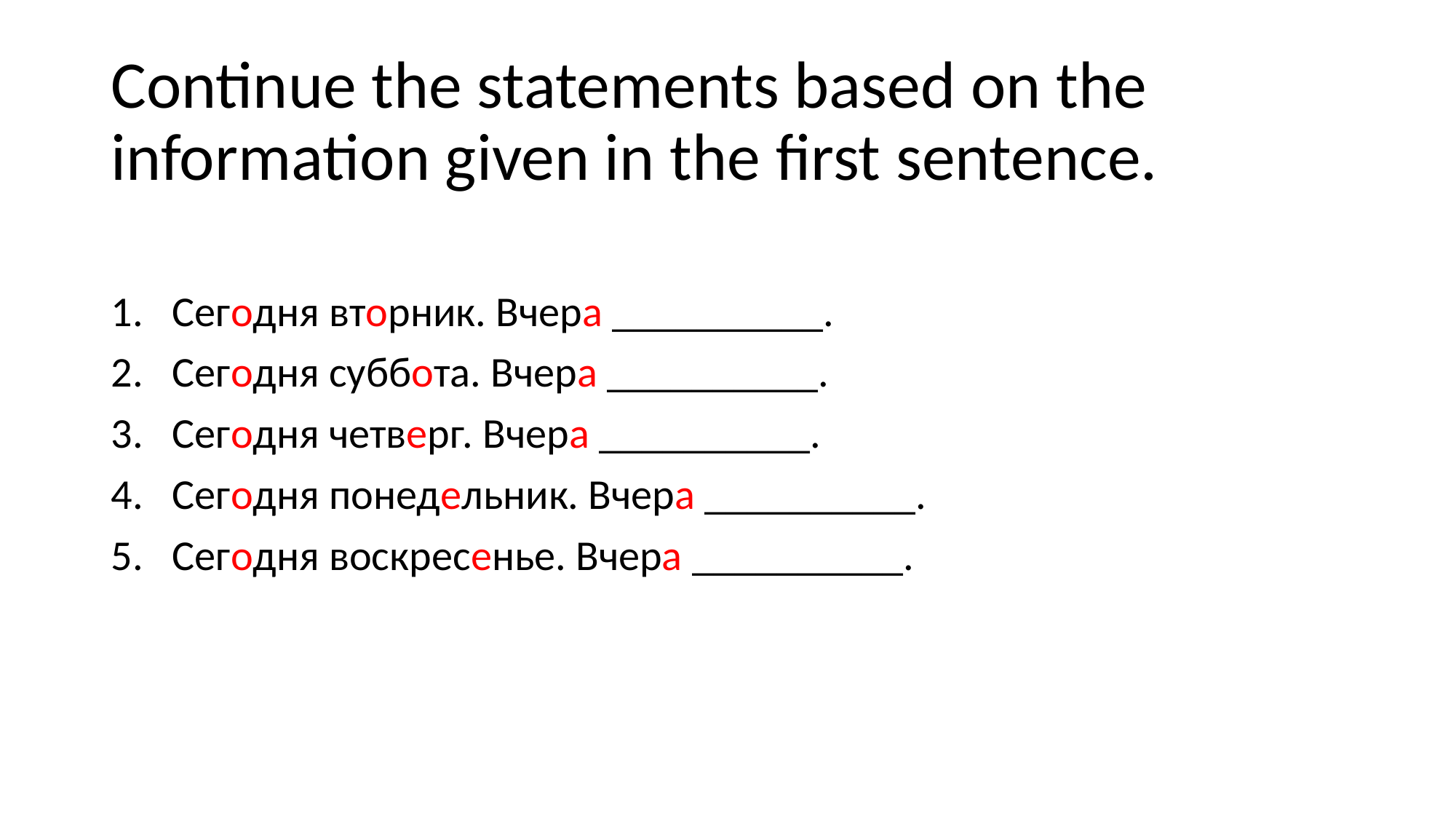

# Continue the statements based on the information given in the first sentence.
Сегодня вторник. Вчера __________.
Сегодня суббота. Вчера __________.
Сегодня четверг. Вчера __________.
Сегодня понедельник. Вчера __________.
Сегодня воскресенье. Вчера __________.